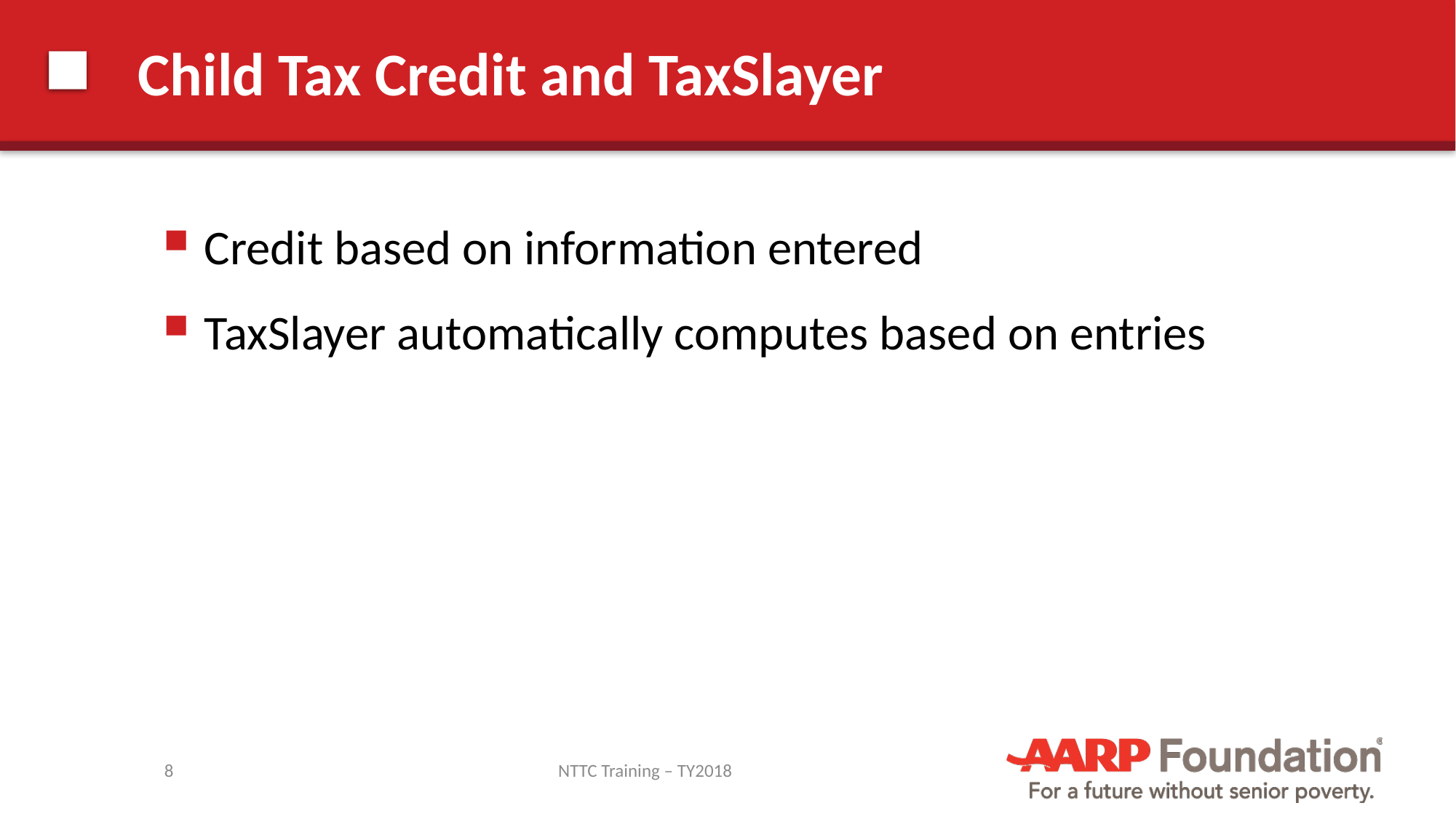

# Child Tax Credit and TaxSlayer
Credit based on information entered
TaxSlayer automatically computes based on entries
8
NTTC Training – TY2018